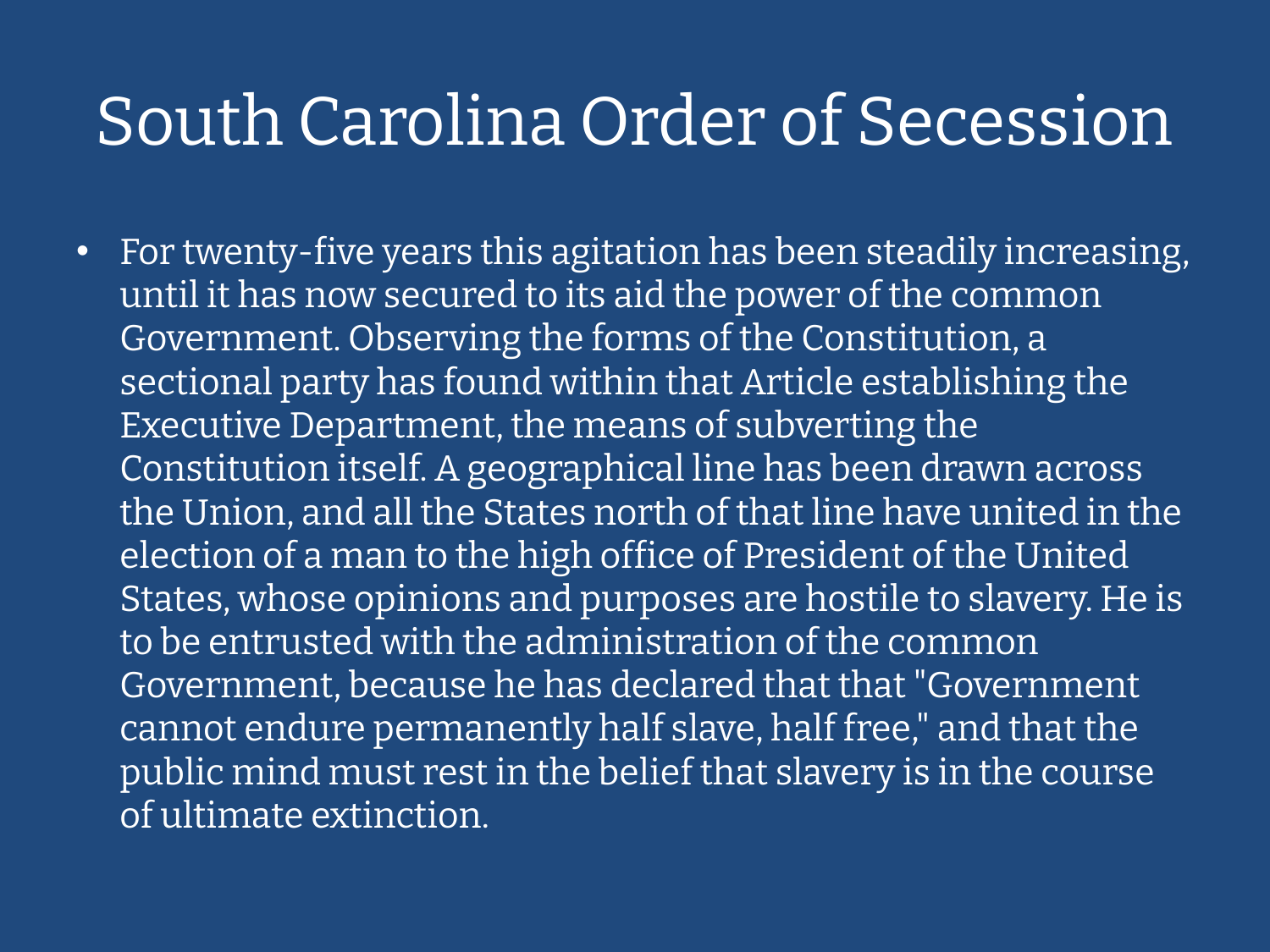

# South Carolina Order of Secession
For twenty-five years this agitation has been steadily increasing, until it has now secured to its aid the power of the common Government. Observing the forms of the Constitution, a sectional party has found within that Article establishing the Executive Department, the means of subverting the Constitution itself. A geographical line has been drawn across the Union, and all the States north of that line have united in the election of a man to the high office of President of the United States, whose opinions and purposes are hostile to slavery. He is to be entrusted with the administration of the common Government, because he has declared that that "Government cannot endure permanently half slave, half free," and that the public mind must rest in the belief that slavery is in the course of ultimate extinction.